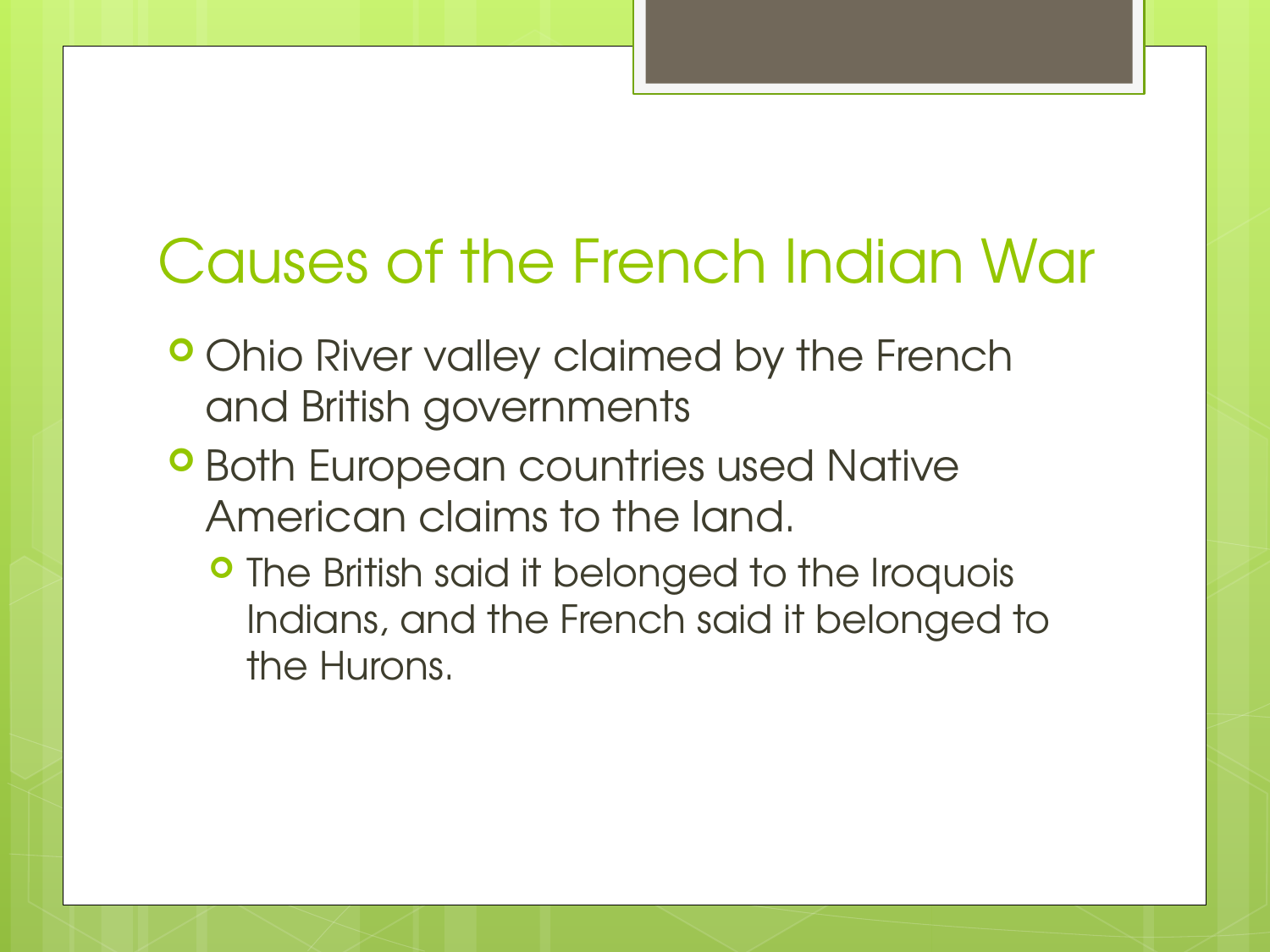

# Causes of the French Indian War
Ohio River valley claimed by the French and British governments
Both European countries used Native American claims to the land.
The British said it belonged to the Iroquois Indians, and the French said it belonged to the Hurons.